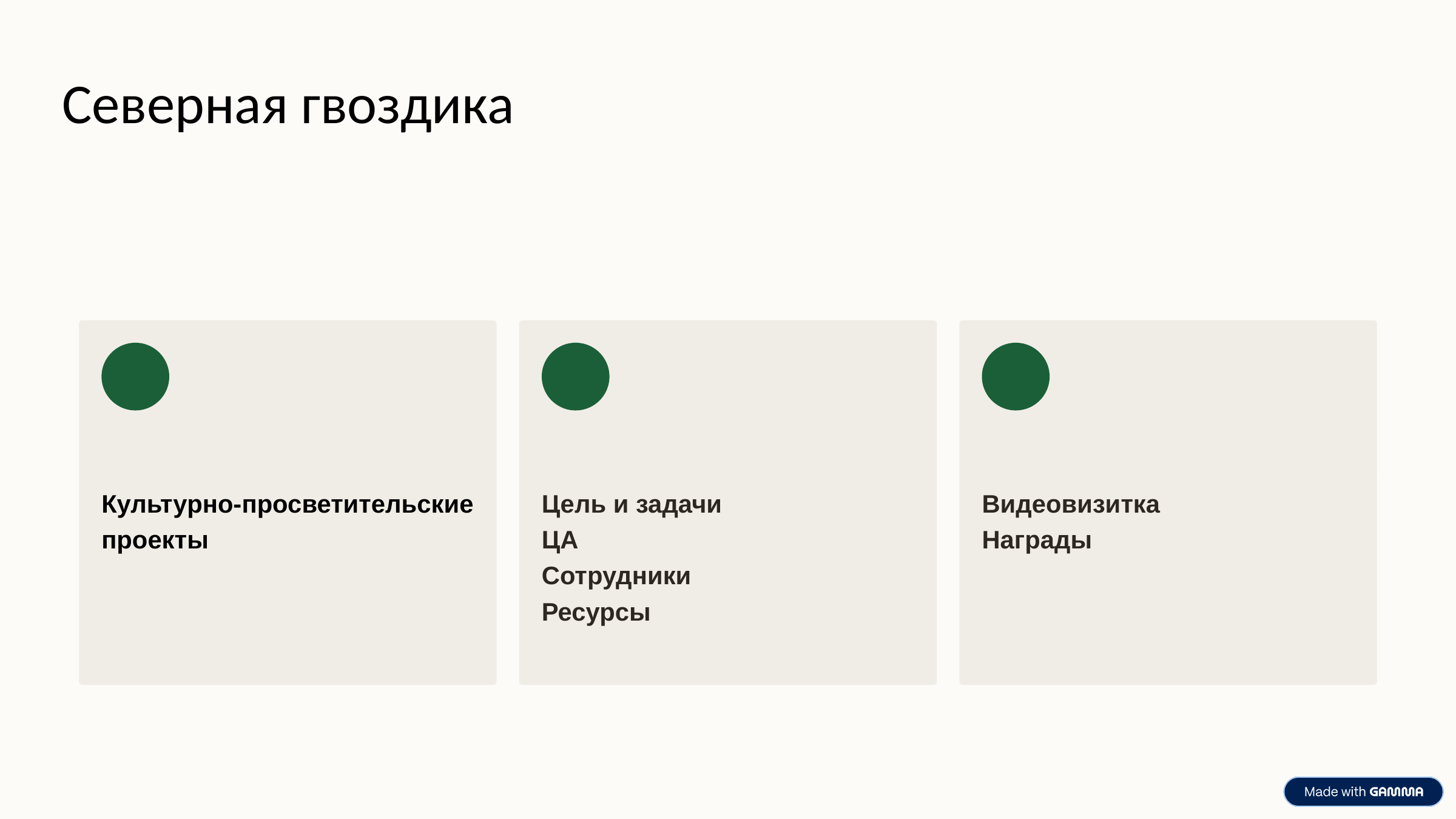

Северная гвоздика

Культурно-просветительские проекты
Цель и задачи
ЦА
Сотрудники
Ресурсы

Видеовизитка
Награды